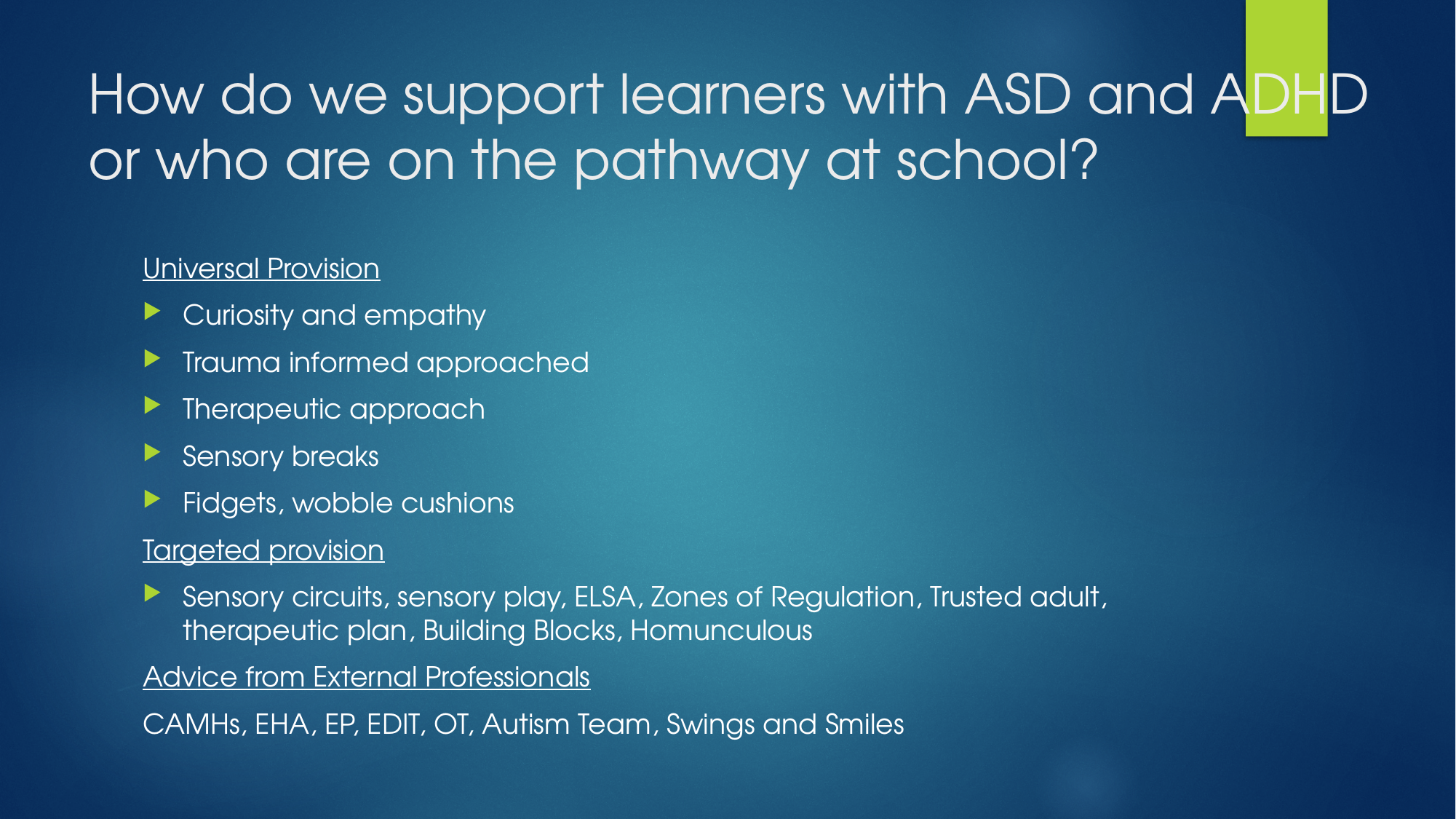

# How do we support learners with ASD and ADHD or who are on the pathway at school?
Universal Provision
Curiosity and empathy
Trauma informed approached
Therapeutic approach
Sensory breaks
Fidgets, wobble cushions
Targeted provision
Sensory circuits, sensory play, ELSA, Zones of Regulation, Trusted adult, therapeutic plan, Building Blocks, Homunculous
Advice from External Professionals
CAMHs, EHA, EP, EDIT, OT, Autism Team, Swings and Smiles